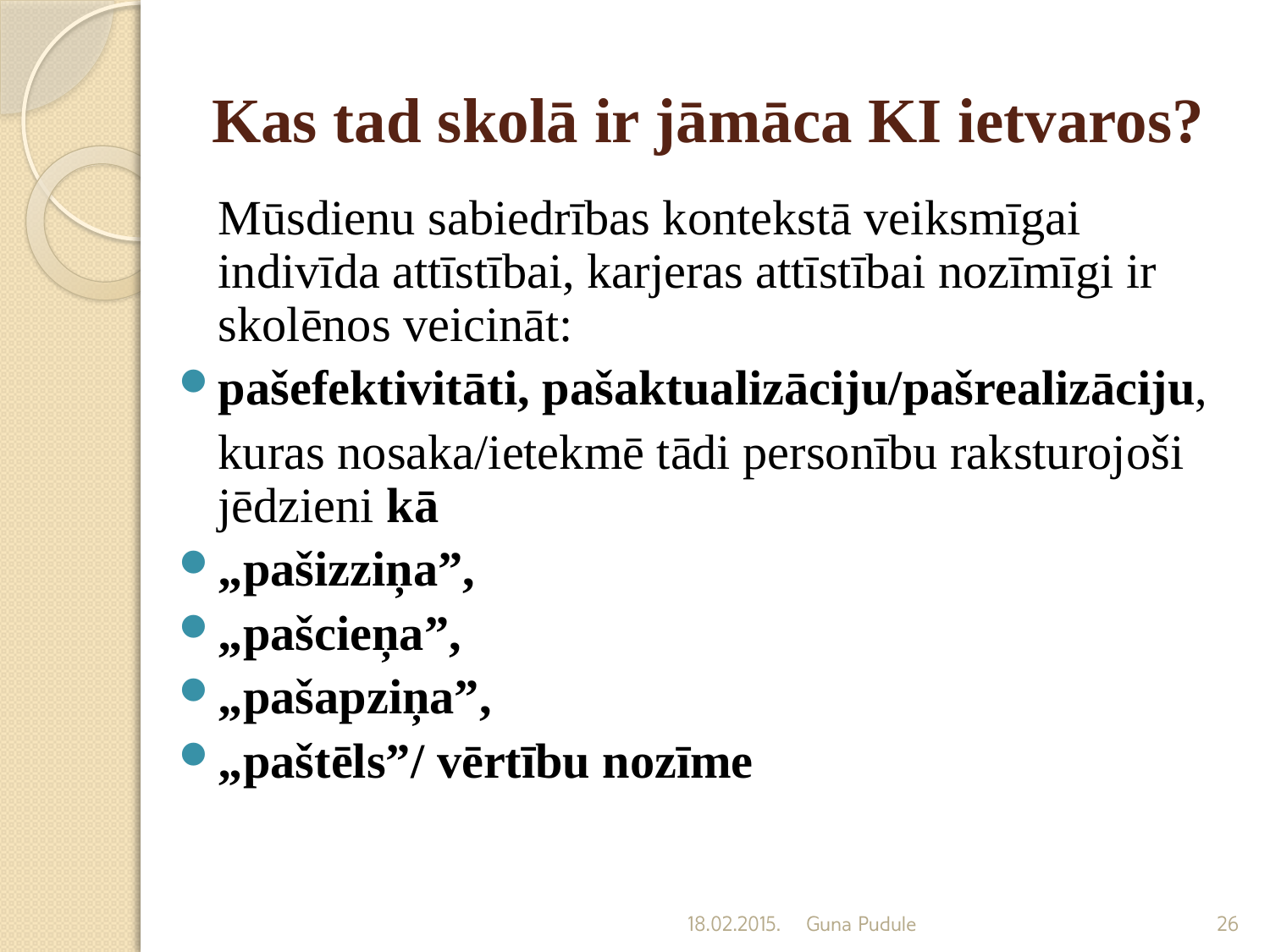

# Kas tad skolā ir jāmāca KI ietvaros?
	Mūsdienu sabiedrības kontekstā veiksmīgai indivīda attīstībai, karjeras attīstībai nozīmīgi ir skolēnos veicināt:
pašefektivitāti, pašaktualizāciju/pašrealizāciju,
	kuras nosaka/ietekmē tādi personību raksturojoši jēdzieni kā
„pašizziņa”,
„pašcieņa”,
„pašapziņa”,
„paštēls”/ vērtību nozīme
18.02.2015.
Guna Pudule
26